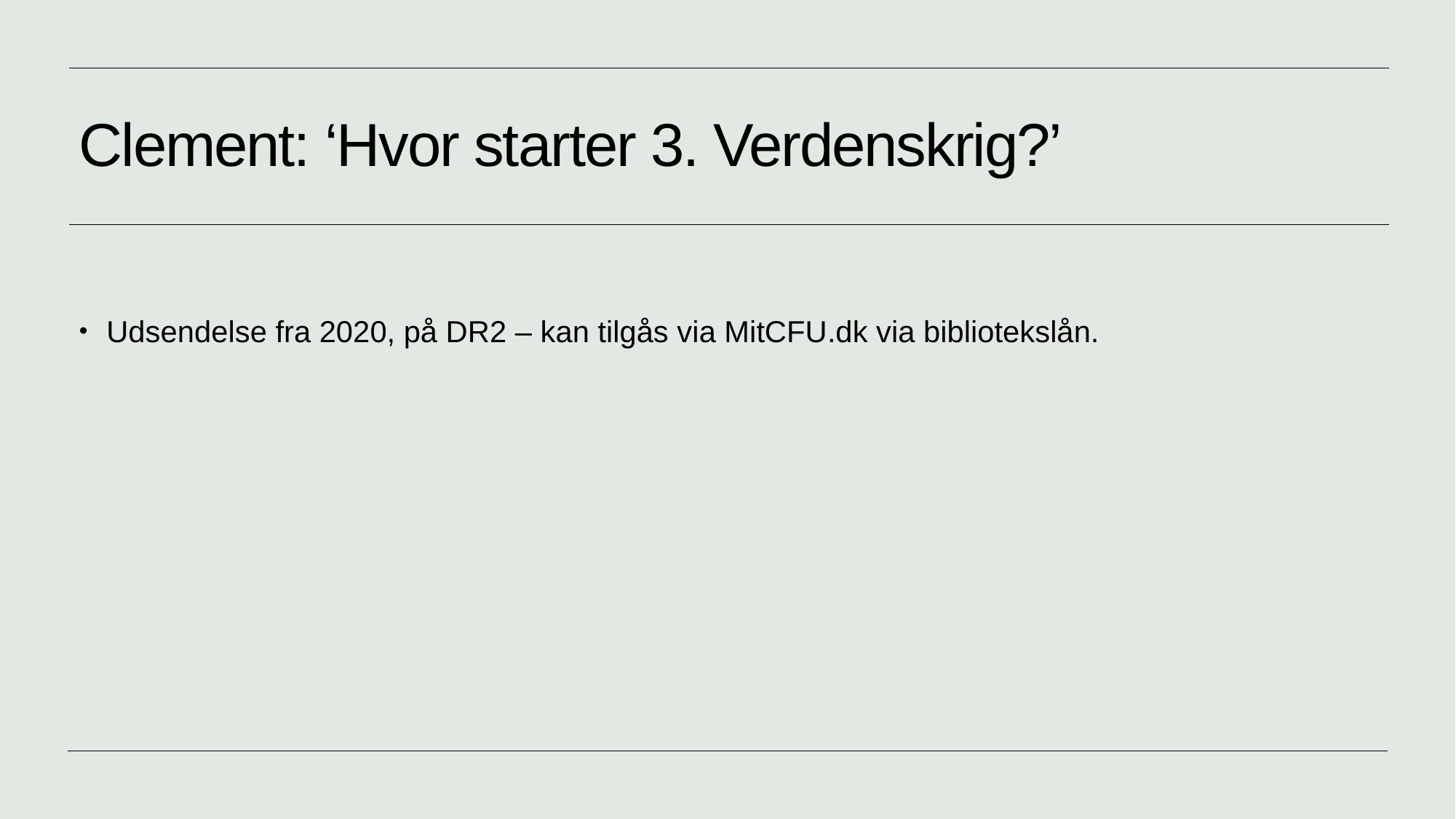

# Clement: ‘Hvor starter 3. Verdenskrig?’

Udsendelse fra 2020, på DR2 – kan tilgås via MitCFU.dk via bibliotekslån.